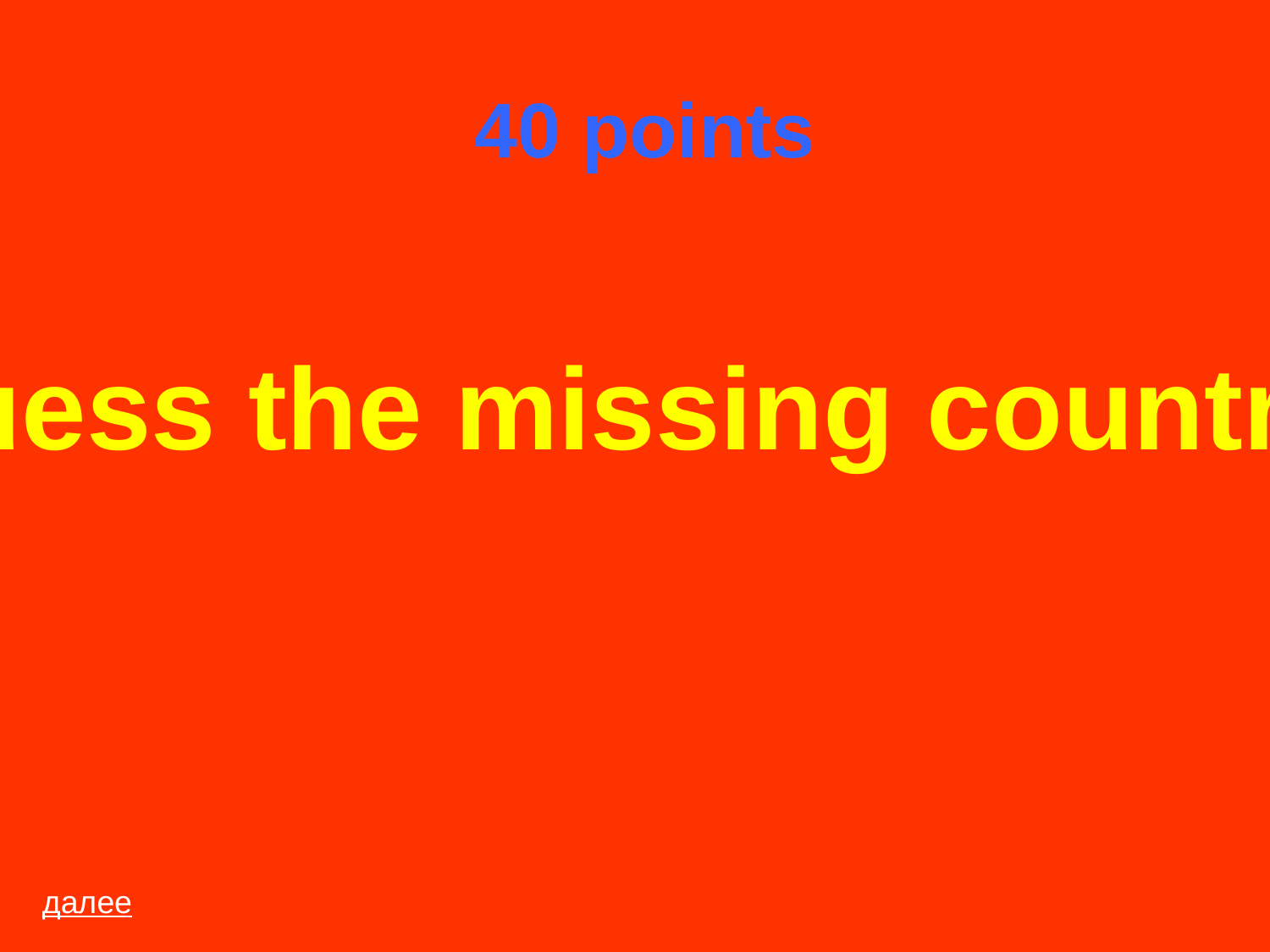

# 40 points
Guess the missing countries.
далее